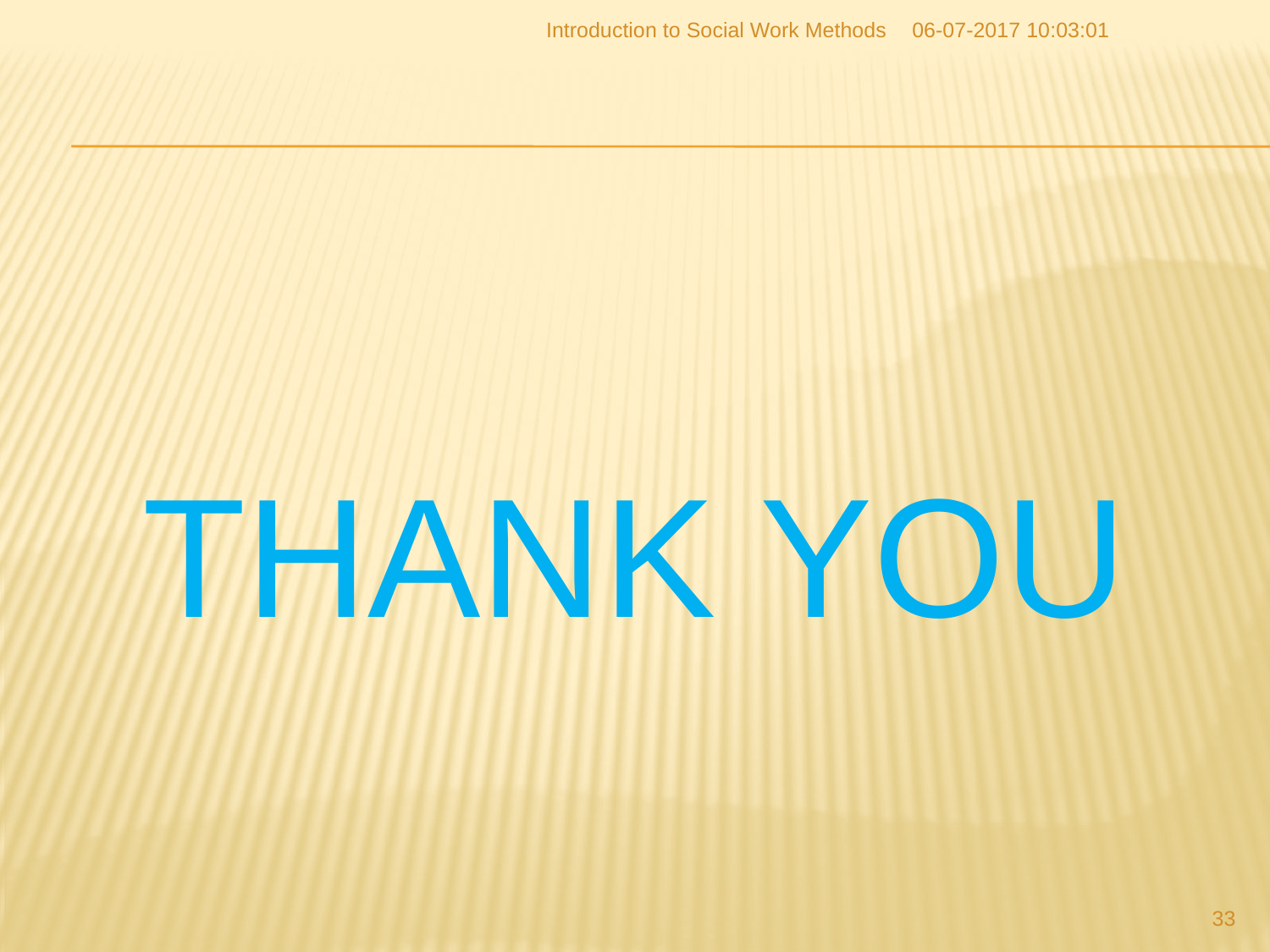

Introduction to Social Work Methods
06-07-2017 10:03:01
# Thank You
33